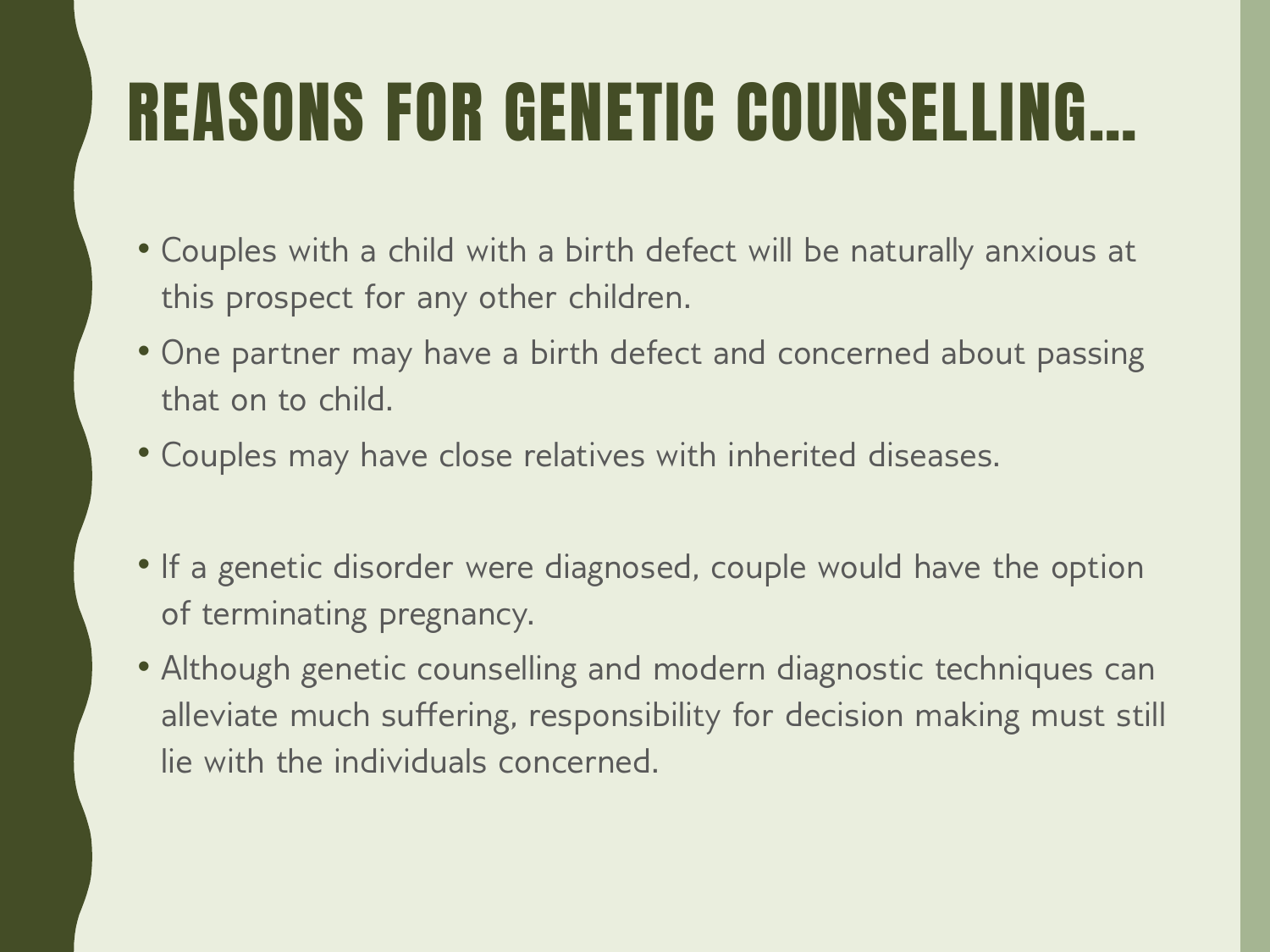

# Reasons for genetic counselling…
Couples with a child with a birth defect will be naturally anxious at this prospect for any other children.
One partner may have a birth defect and concerned about passing that on to child.
Couples may have close relatives with inherited diseases.

If a genetic disorder were diagnosed, couple would have the option of terminating pregnancy.
Although genetic counselling and modern diagnostic techniques can alleviate much suffering, responsibility for decision making must still lie with the individuals concerned.